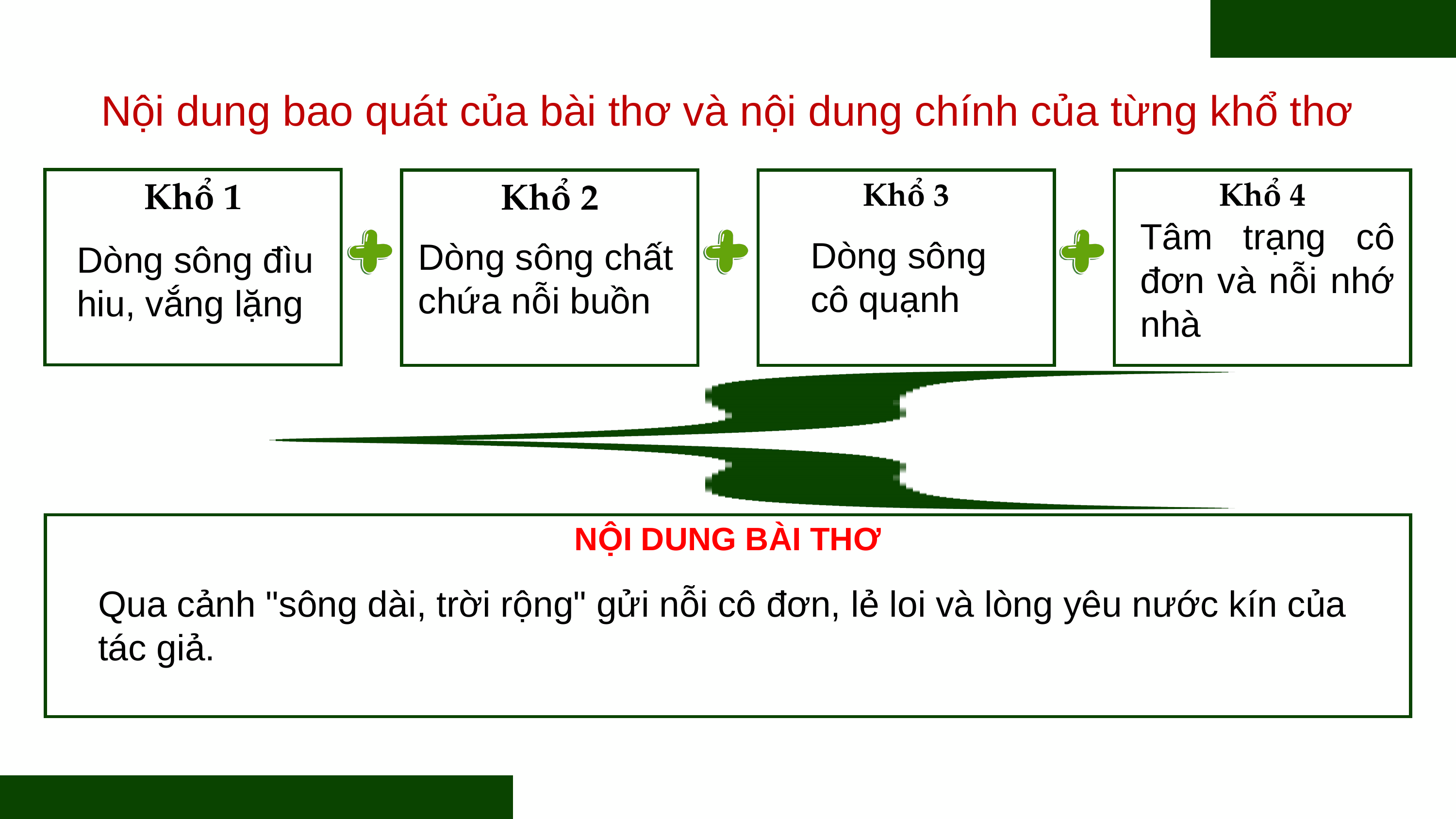

Nội dung bao quát của bài thơ và nội dung chính của từng khổ thơ

Khổ 1

Khổ 2

Khổ 3

Khổ 4

Tâm trạng cô đơn và nỗi nhớ nhà

Dòng sông cô quạnh

Dòng sông chất chứa nỗi buồn

Dòng sông đìu hiu, vắng lặng

NỘI DUNG BÀI THƠ

Qua cảnh "sông dài, trời rộng" gửi nỗi cô đơn, lẻ loi và lòng yêu nước kín của tác giả.